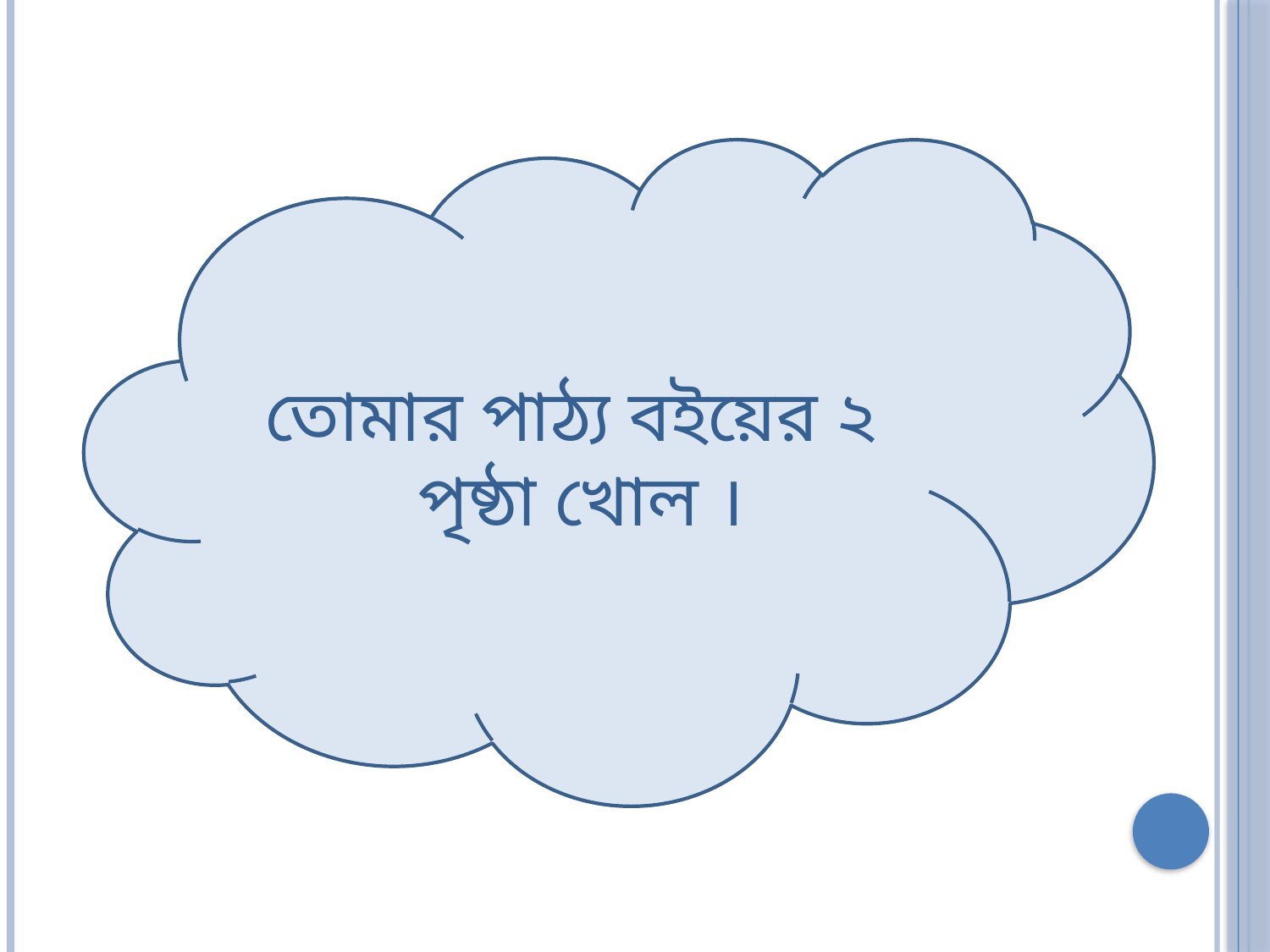

তোমার পাঠ্য বইয়ের ২  পৃষ্ঠা খোল ।